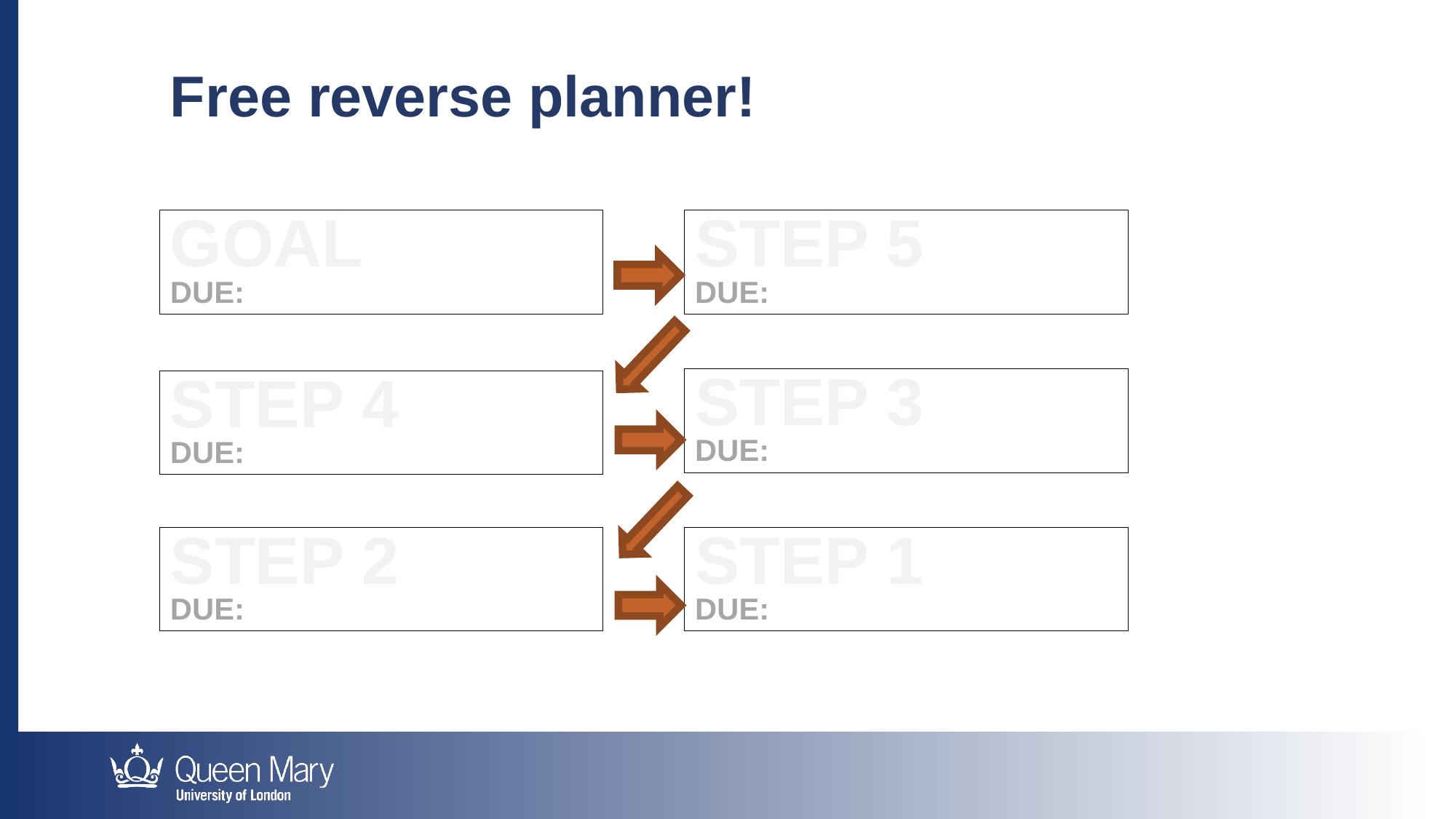

Free reverse planner!
GOAL
DUE:
STEP 5
DUE:

STEP 3
DUE:
STEP 4
DUE:

STEP 2
DUE:
STEP 1
DUE: